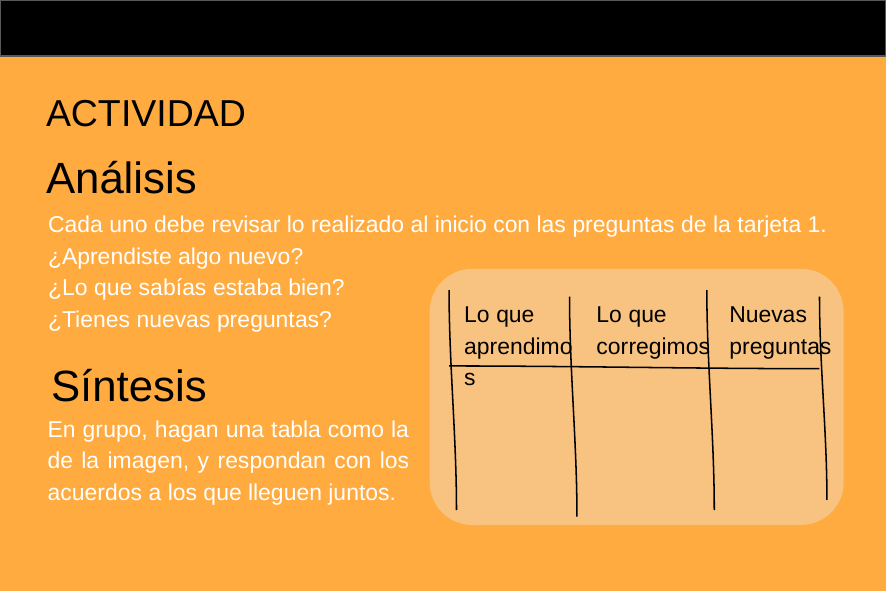

ACTIVIDAD
Análisis
Cada uno debe revisar lo realizado al inicio con las preguntas de la tarjeta 1.
¿Aprendiste algo nuevo?
¿Lo que sabías estaba bien?
¿Tienes nuevas preguntas?

Lo que aprendimos
Lo que
corregimos
Nuevas
preguntas

Síntesis

En grupo, hagan una tabla como la de la imagen, y respondan con los acuerdos a los que lleguen juntos.